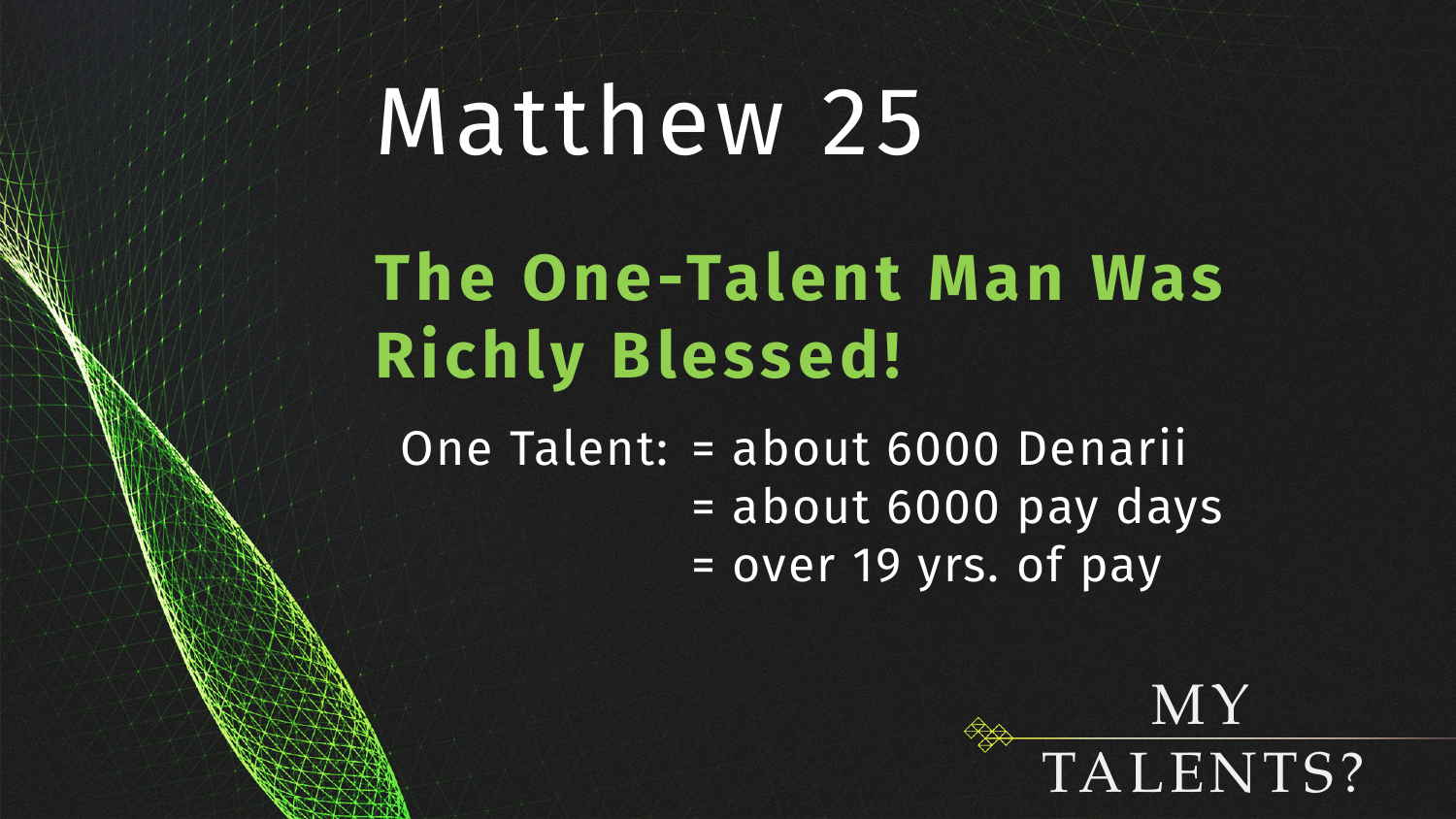

Matthew 25

The One-Talent Man Was Richly Blessed!
One Talent:	= about 6000 Denarii
		= about 6000 pay days
		= over 19 yrs. of pay
# MY TALENTS?